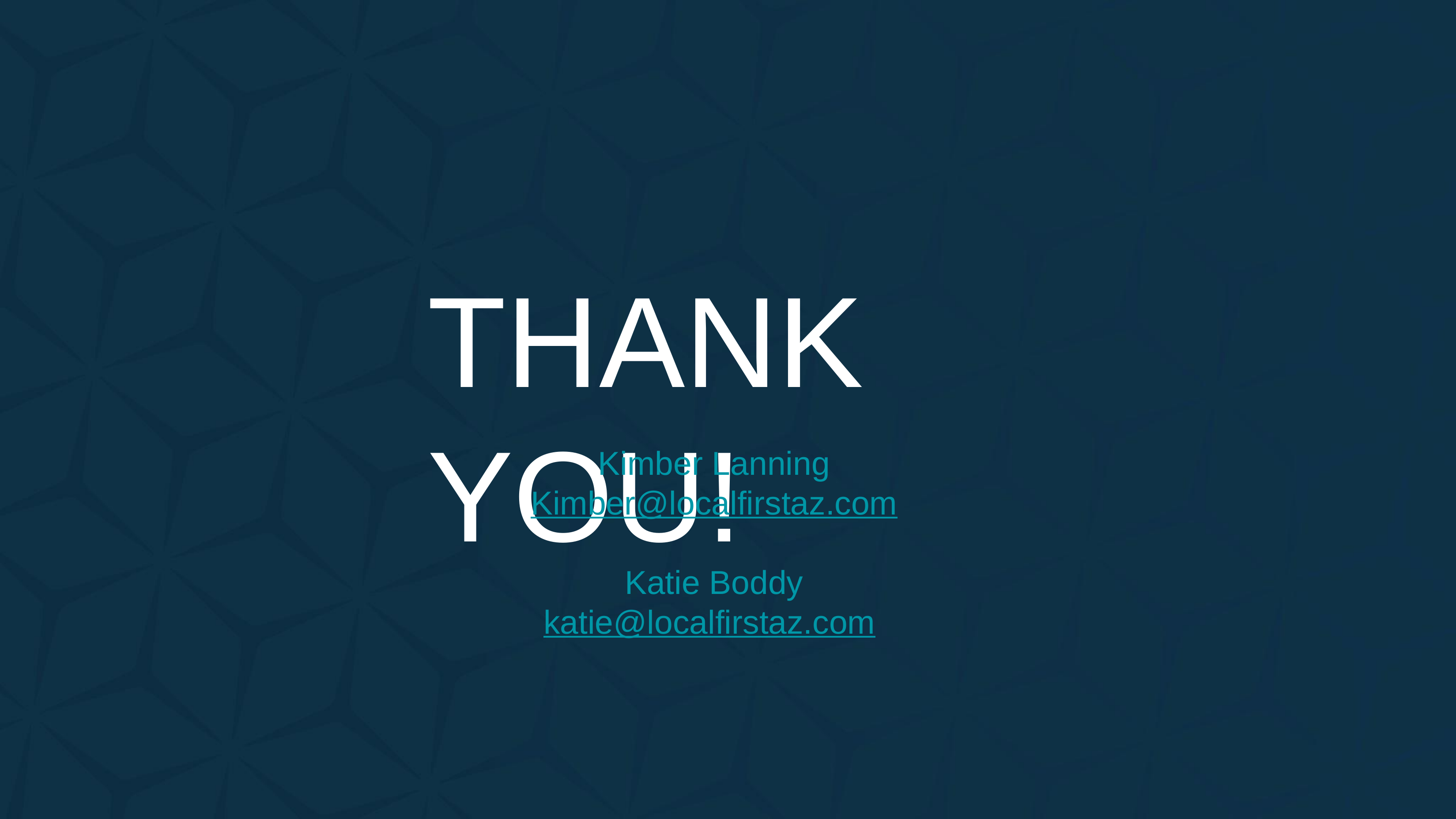

THANK YOU!
Kimber Lanning
Kimber@localfirstaz.com

Katie Boddy
katie@localfirstaz.com